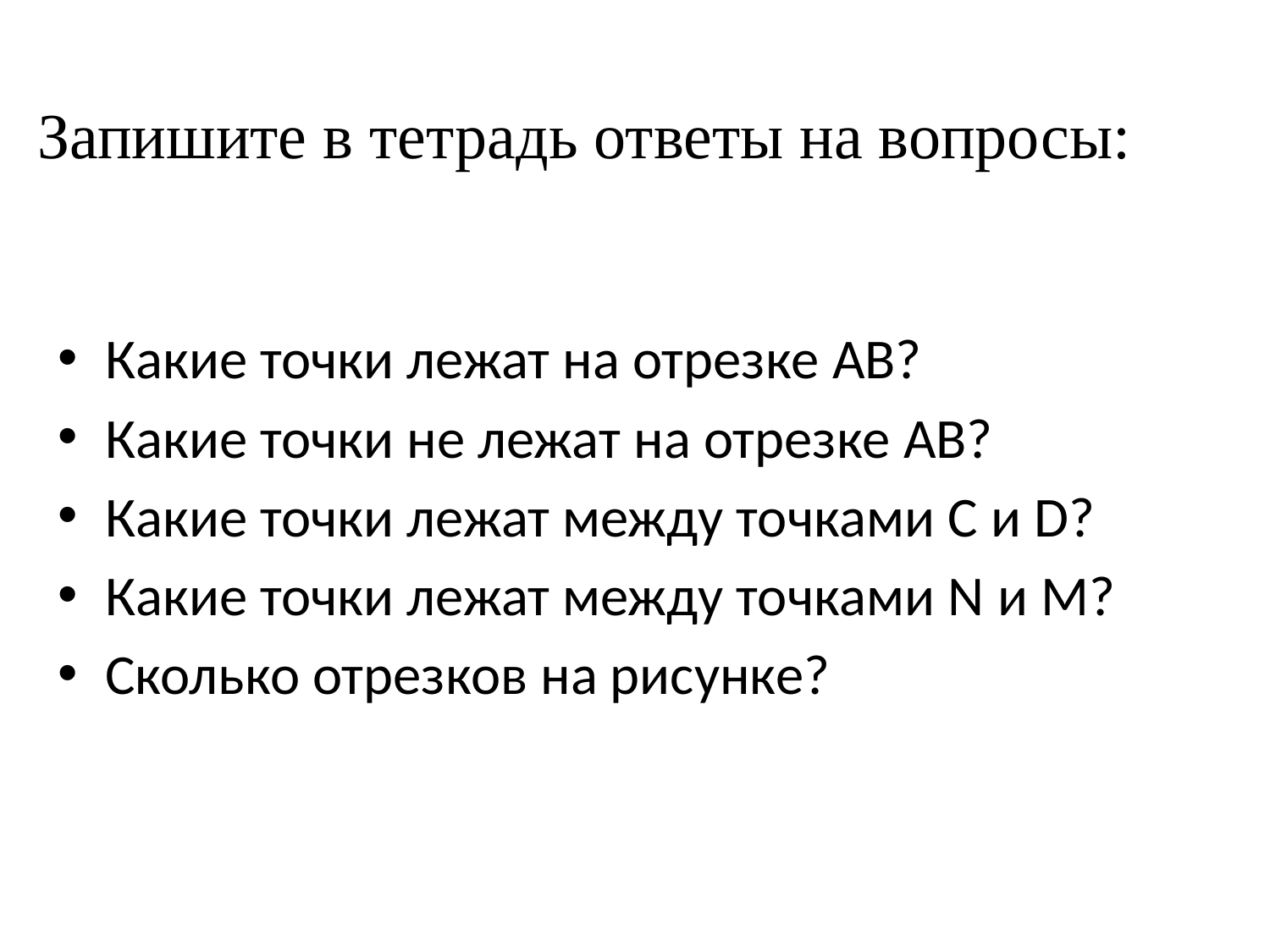

# Запишите в тетрадь ответы на вопросы:
Какие точки лежат на отрезке AB?
Какие точки не лежат на отрезке AB?
Какие точки лежат между точками C и D?
Какие точки лежат между точками N и M?
Сколько отрезков на рисунке?